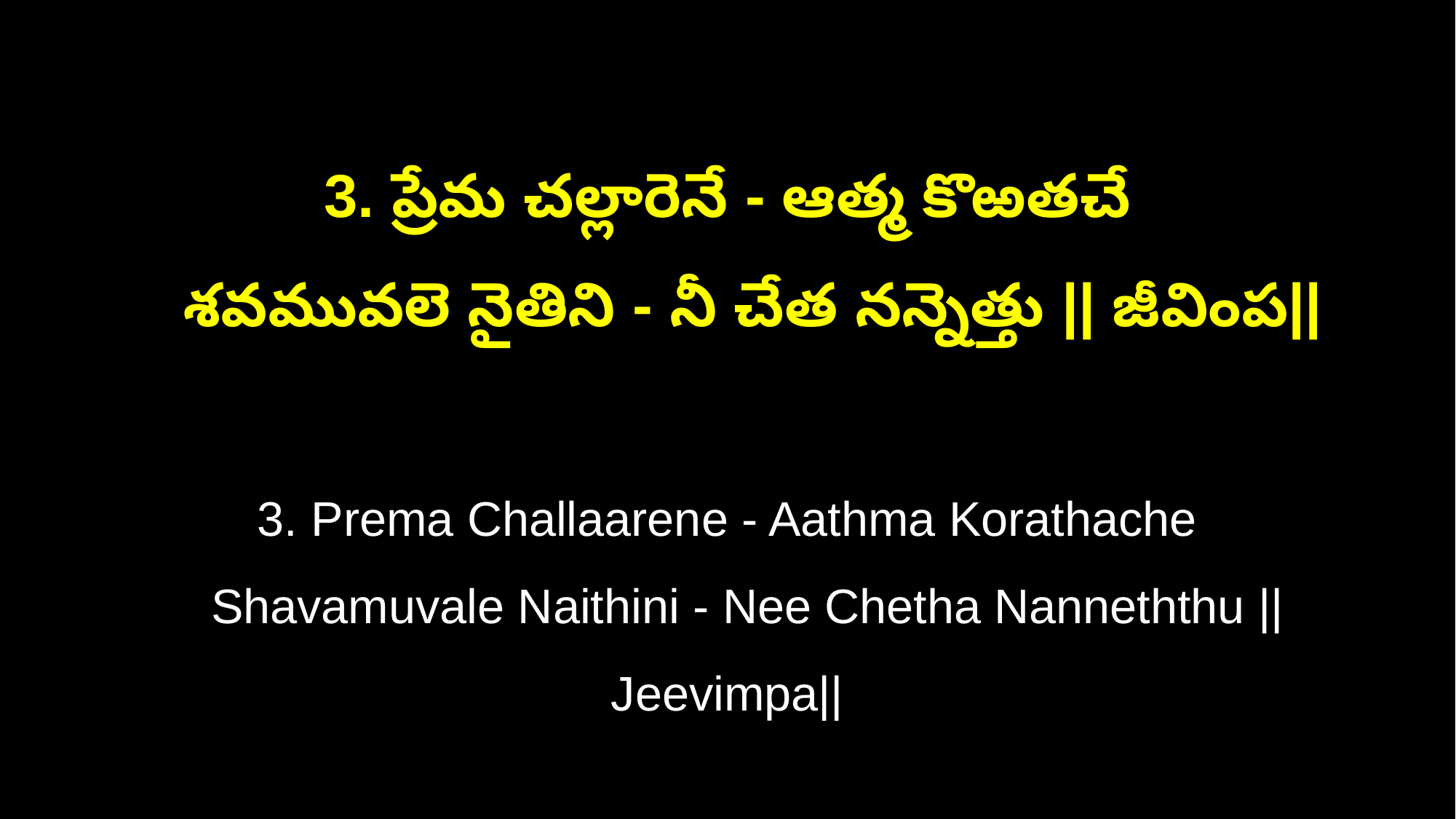

3. ప్రేమ చల్లారెనే - ఆత్మ కొఱతచే
   శవమువలె నైతిని - నీ చేత నన్నెత్తు || జీవింప||
3. Prema Challaarene - Aathma Korathache
   Shavamuvale Naithini - Nee Chetha Nanneththu || Jeevimpa||